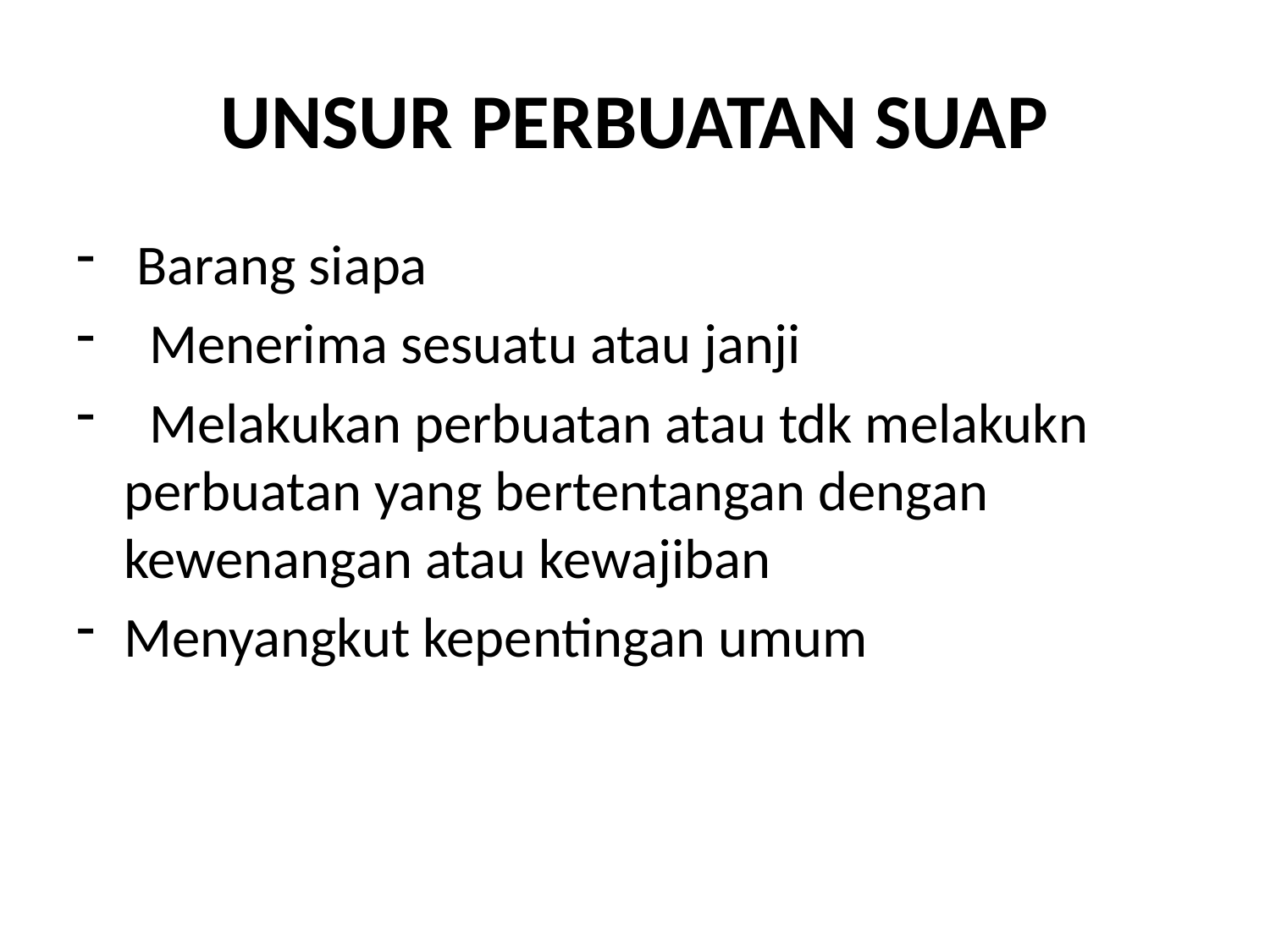

# UNSUR PERBUATAN SUAP
 Barang siapa
  Menerima sesuatu atau janji
  Melakukan perbuatan atau tdk melakukn perbuatan yang bertentangan dengan kewenangan atau kewajiban
Menyangkut kepentingan umum